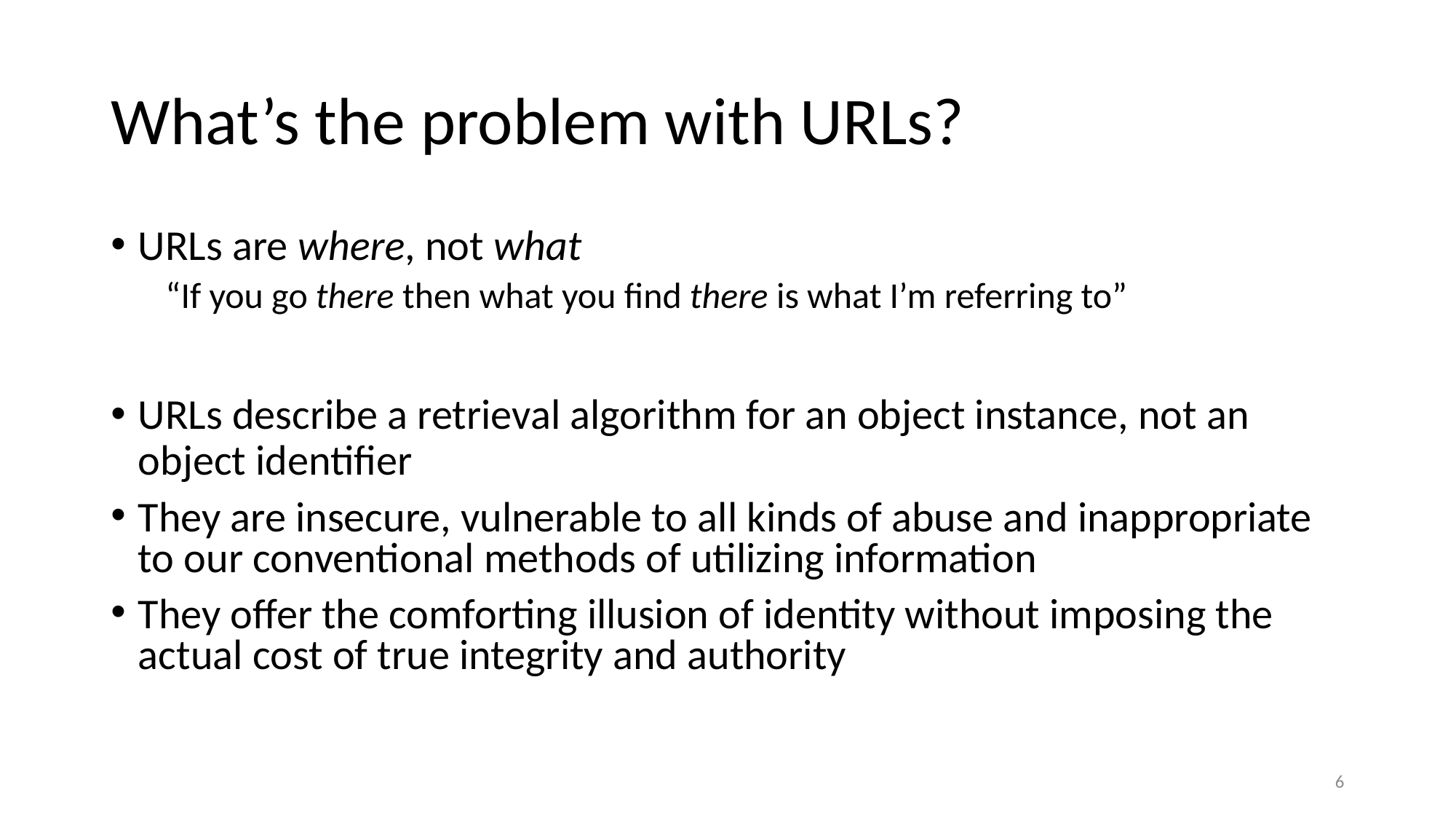

# What’s the problem with URLs?
URLs are where, not what
“If you go there then what you find there is what I’m referring to”

URLs describe a retrieval algorithm for an object instance, not an object identifier
They are insecure, vulnerable to all kinds of abuse and inappropriate to our conventional methods of utilizing information
They offer the comforting illusion of identity without imposing the actual cost of true integrity and authority

6